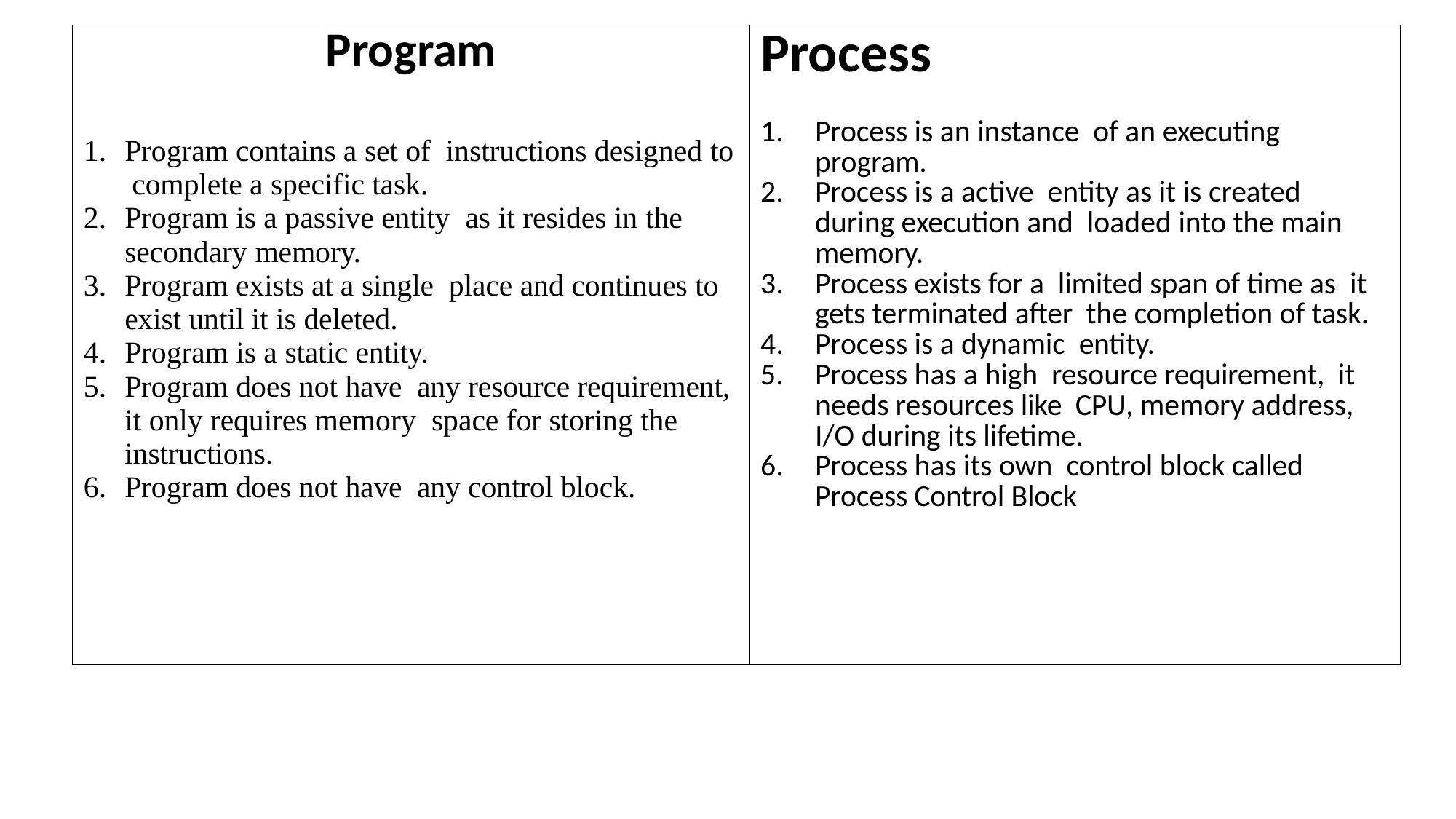

| Program Program contains a set of instructions designed to complete a specific task. Program is a passive entity as it resides in the secondary memory. Program exists at a single place and continues to exist until it is deleted. Program is a static entity. Program does not have any resource requirement, it only requires memory space for storing the instructions. Program does not have any control block. | Process Process is an instance of an executing program. Process is a active entity as it is created during execution and loaded into the main memory. Process exists for a limited span of time as it gets terminated after the completion of task. Process is a dynamic entity. Process has a high resource requirement, it needs resources like CPU, memory address, I/O during its lifetime. Process has its own control block called Process Control Block |
| --- | --- |